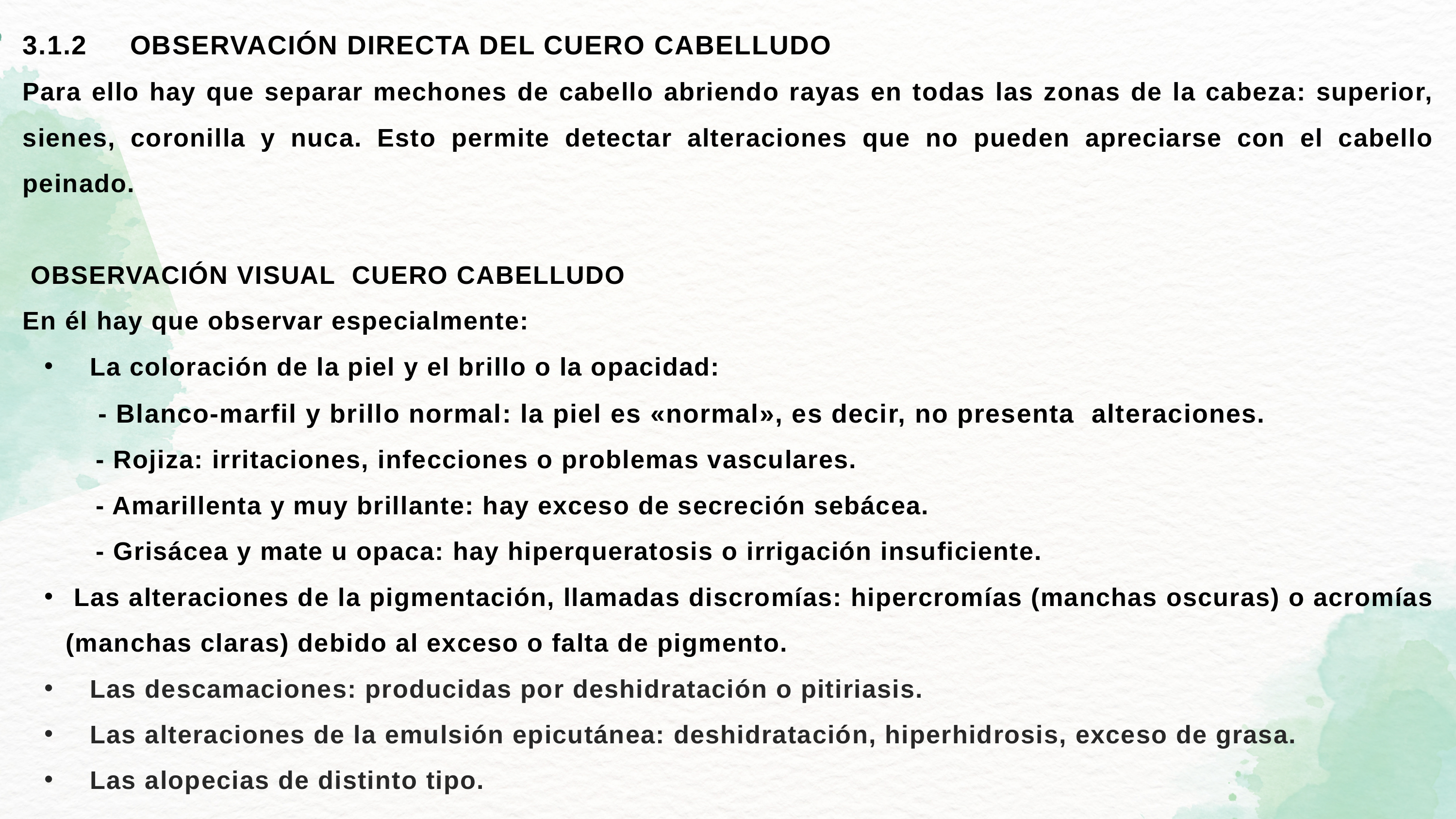

3.1.2     OBSERVACIÓN DIRECTA DEL CUERO CABELLUDO
Para ello hay que separar mechones de cabello abriendo rayas en todas las zonas de la cabeza: superior, sienes, coronilla y nuca. Esto permite detectar alteraciones que no pueden apreciarse con el cabello peinado.

 OBSERVACIÓN VISUAL  CUERO CABELLUDO
En él hay que observar especialmente:
   La coloración de la piel y el brillo o la opacidad:
         - Blanco-marfil y brillo normal: la piel es «normal», es decir, no presenta  alteraciones.
         - Rojiza: irritaciones, infecciones o problemas vasculares.
         - Amarillenta y muy brillante: hay exceso de secreción sebácea.
         - Grisácea y mate u opaca: hay hiperqueratosis o irrigación insuficiente.
 Las alteraciones de la pigmentación, llamadas discromías: hipercromías (manchas oscuras) o acromías (manchas claras) debido al exceso o falta de pigmento.
   Las descamaciones: producidas por deshidratación o pitiriasis.
   Las alteraciones de la emulsión epicutánea: deshidratación, hiperhidrosis, exceso de grasa.
   Las alopecias de distinto tipo.